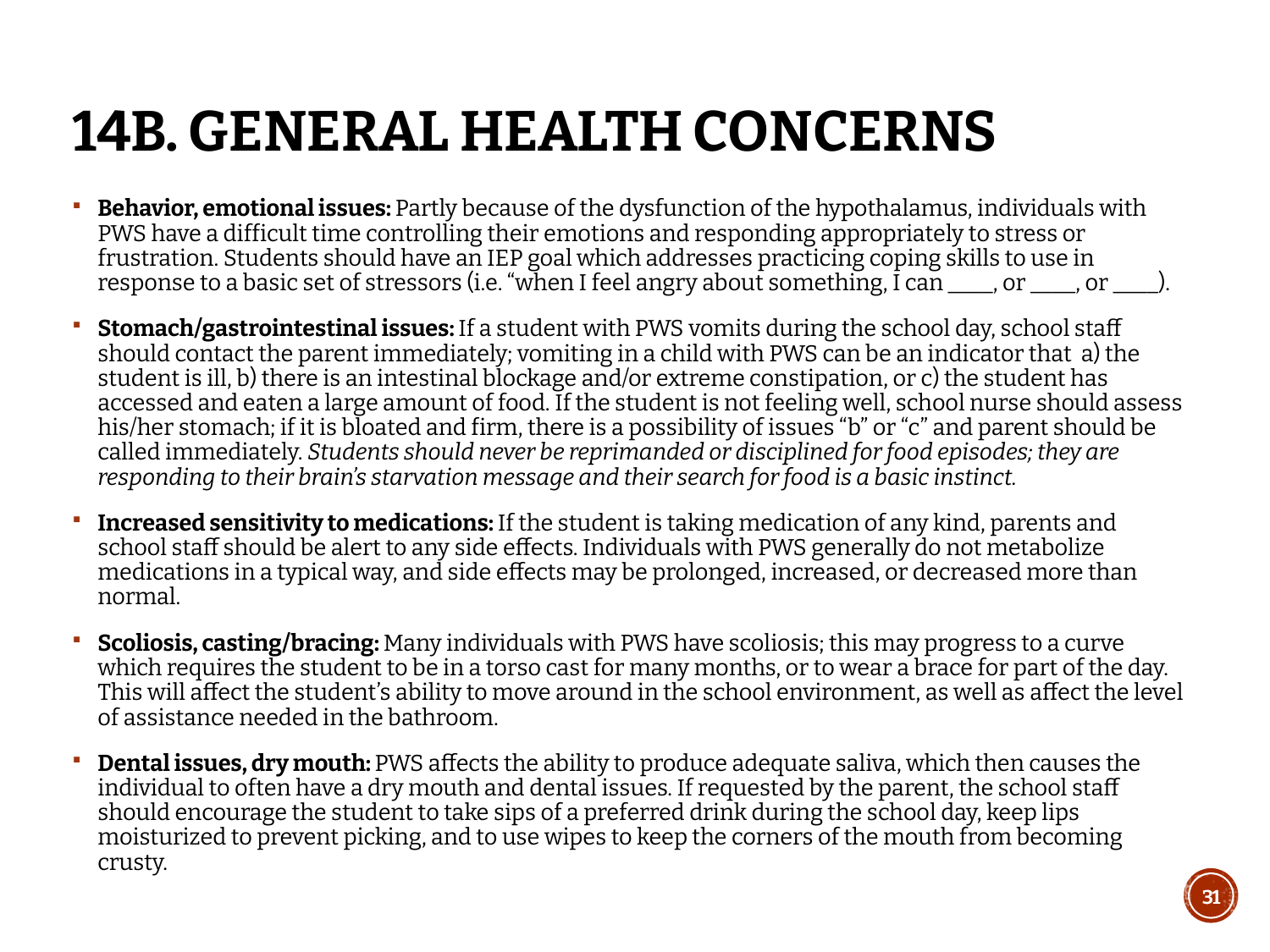

14b. General health concerns
Behavior, emotional issues: Partly because of the dysfunction of the hypothalamus, individuals with PWS have a difficult time controlling their emotions and responding appropriately to stress or frustration. Students should have an IEP goal which addresses practicing coping skills to use in response to a basic set of stressors (i.e. “when I feel angry about something, I can ____, or ____, or ____).
Stomach/gastrointestinal issues: If a student with PWS vomits during the school day, school staff should contact the parent immediately; vomiting in a child with PWS can be an indicator that  a) the student is ill, b) there is an intestinal blockage and/or extreme constipation, or c) the student has accessed and eaten a large amount of food. If the student is not feeling well, school nurse should assess his/her stomach; if it is bloated and firm, there is a possibility of issues “b” or “c” and parent should be called immediately. Students should never be reprimanded or disciplined for food episodes; they are responding to their brain’s starvation message and their search for food is a basic instinct.
Increased sensitivity to medications: If the student is taking medication of any kind, parents and school staff should be alert to any side effects. Individuals with PWS generally do not metabolize medications in a typical way, and side effects may be prolonged, increased, or decreased more than normal.
Scoliosis, casting/bracing: Many individuals with PWS have scoliosis; this may progress to a curve which requires the student to be in a torso cast for many months, or to wear a brace for part of the day. This will affect the student’s ability to move around in the school environment, as well as affect the level of assistance needed in the bathroom.
Dental issues, dry mouth: PWS affects the ability to produce adequate saliva, which then causes the individual to often have a dry mouth and dental issues. If requested by the parent, the school staff should encourage the student to take sips of a preferred drink during the school day, keep lips moisturized to prevent picking, and to use wipes to keep the corners of the mouth from becoming crusty.
31